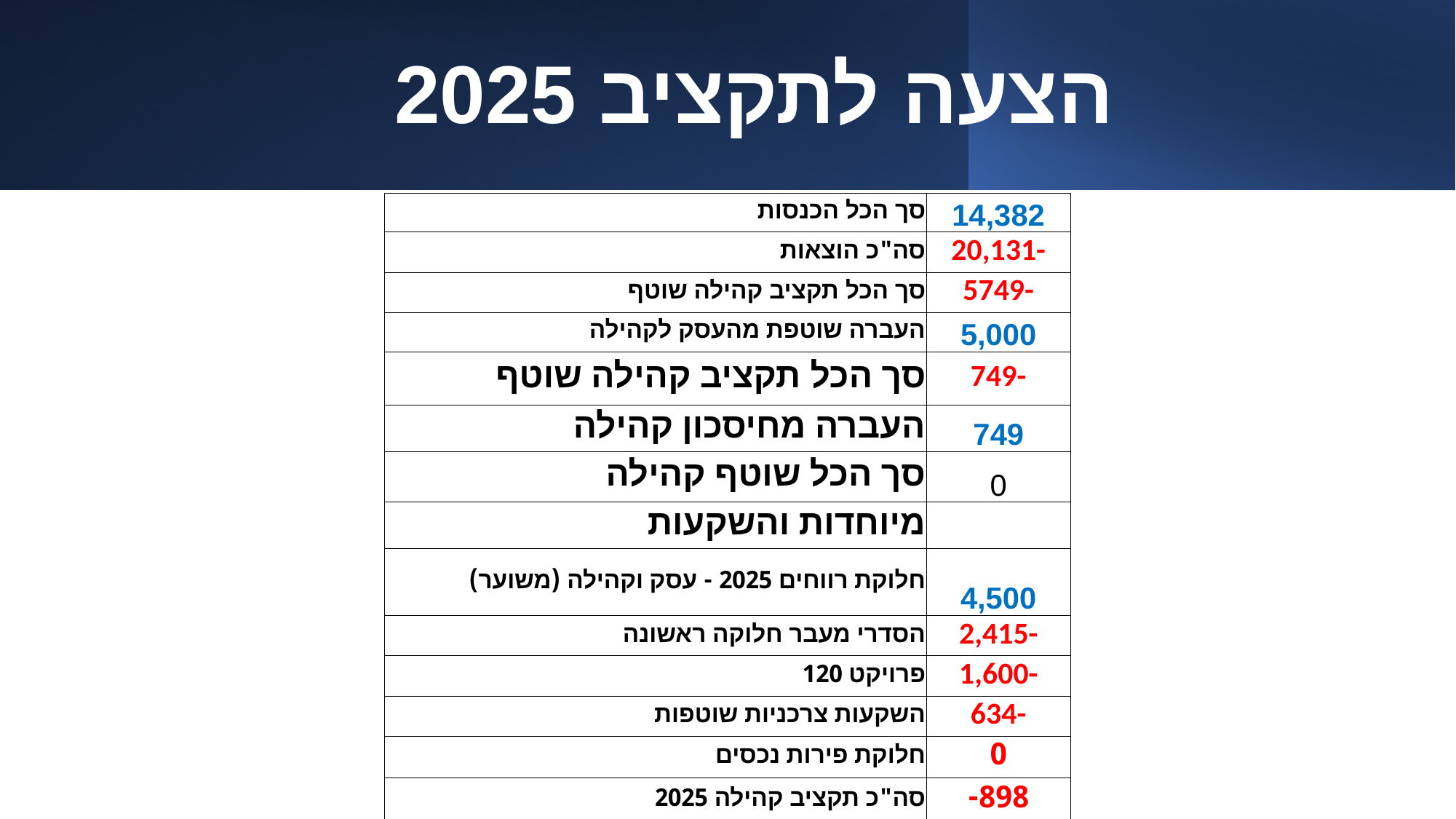

# הצעה לתקציב 2025
| סך הכל הכנסות | 14,382 |
| --- | --- |
| סה"כ הוצאות | 20,131- |
| סך הכל תקציב קהילה שוטף | 5749- |
| העברה שוטפת מהעסק לקהילה | 5,000 |
| סך הכל תקציב קהילה שוטף | 749- |
| העברה מחיסכון קהילה | 749 |
| סך הכל שוטף קהילה | 0 |
| מיוחדות והשקעות |  |
| חלוקת רווחים 2025 - עסק וקהילה (משוער) | 4,500 |
| הסדרי מעבר חלוקה ראשונה | 2,415- |
| פרויקט 120 | 1,600- |
| השקעות צרכניות שוטפות | 634- |
| חלוקת פירות נכסים | 0 |
| סה"כ תקציב קהילה 2025 | 898- |